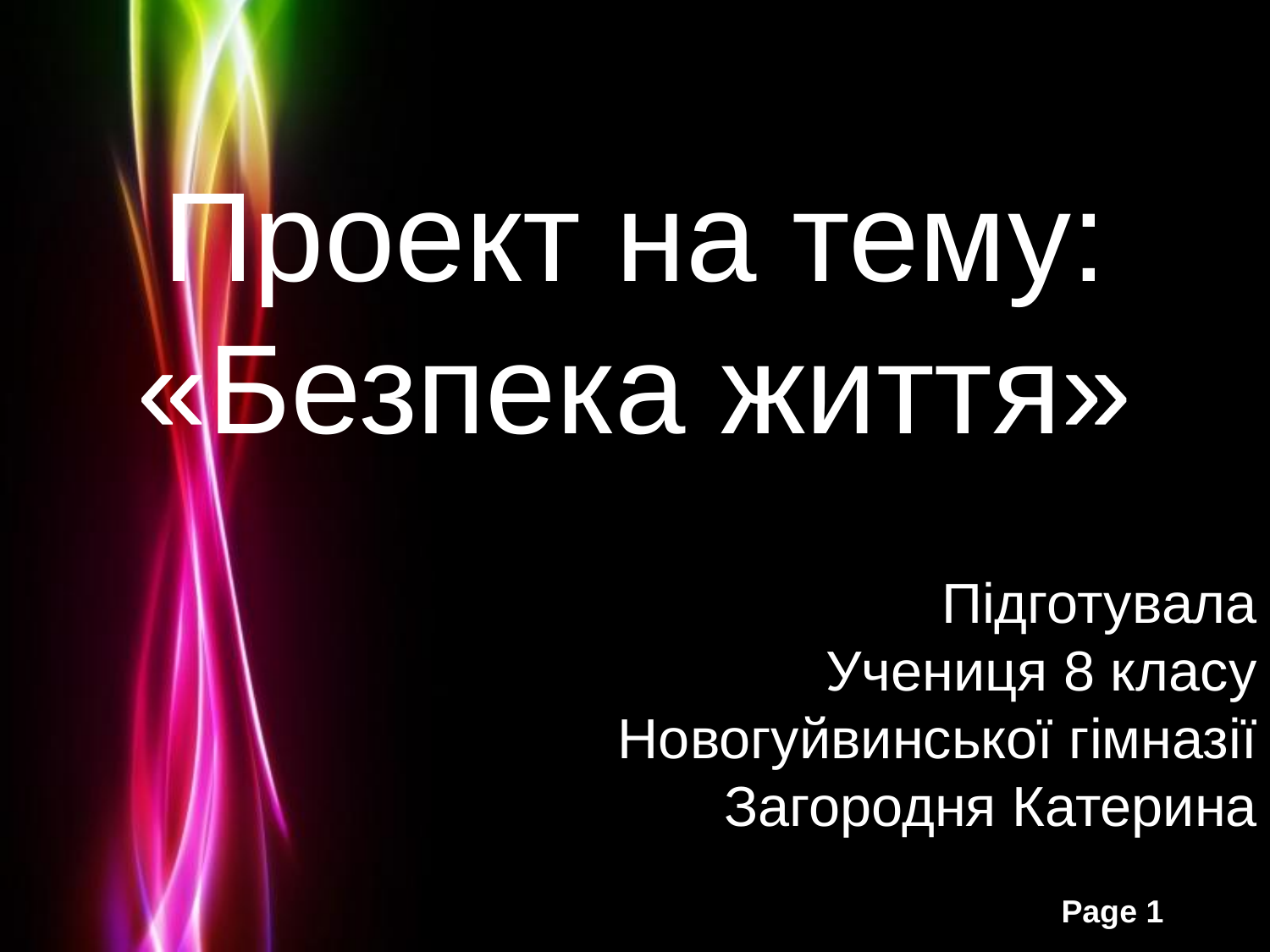

# Проект на тему: «Безпека життя»
Підготувала
Учениця 8 класу
Новогуйвинської гімназії
Загородня Катерина